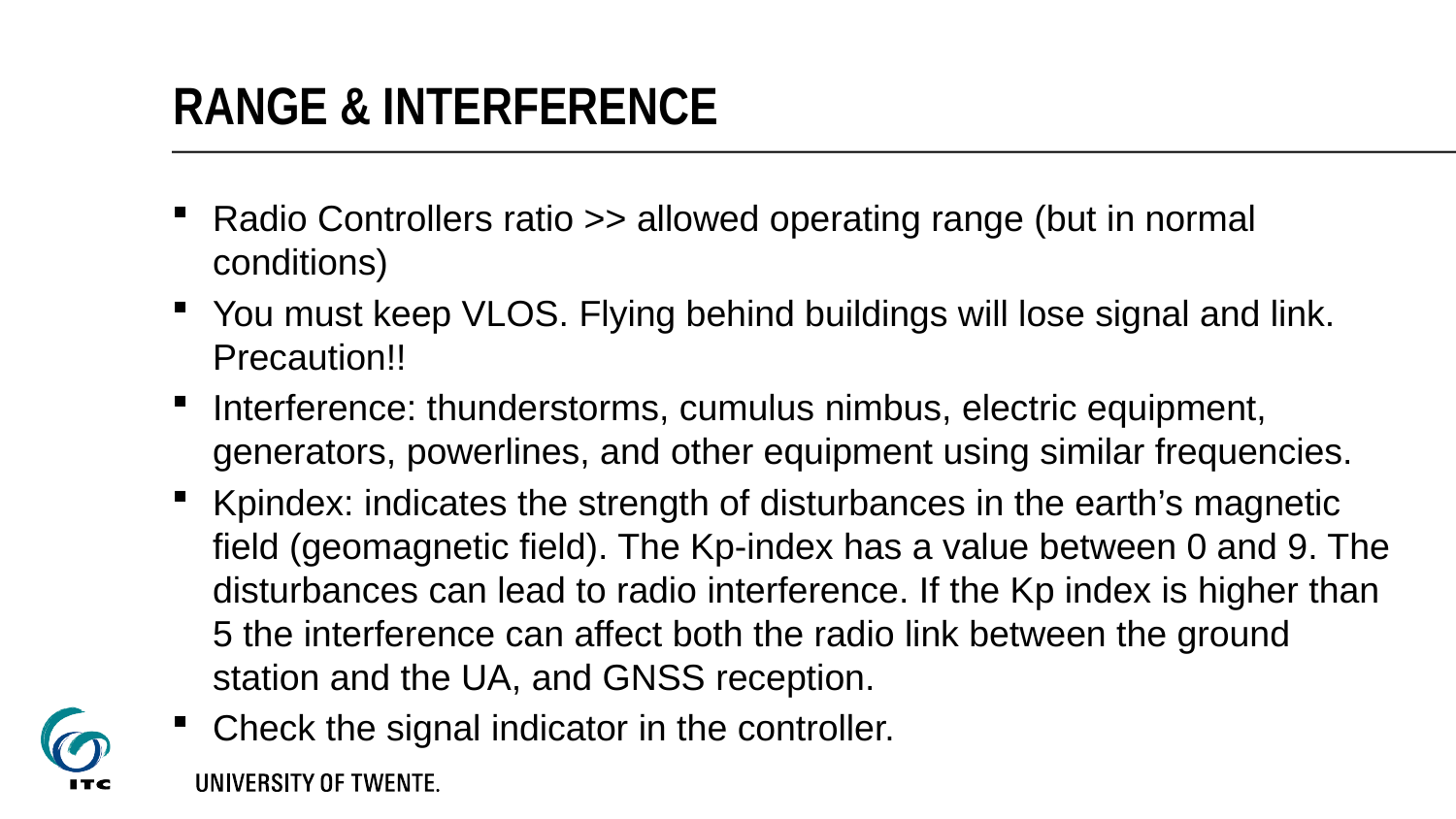

# Range & interference
Radio Controllers ratio >> allowed operating range (but in normal conditions)
You must keep VLOS. Flying behind buildings will lose signal and link. Precaution!!
Interference: thunderstorms, cumulus nimbus, electric equipment, generators, powerlines, and other equipment using similar frequencies.
Kpindex: indicates the strength of disturbances in the earth’s magnetic field (geomagnetic field). The Kp-index has a value between 0 and 9. The disturbances can lead to radio interference. If the Kp index is higher than 5 the interference can affect both the radio link between the ground station and the UA, and GNSS reception.
Check the signal indicator in the controller.